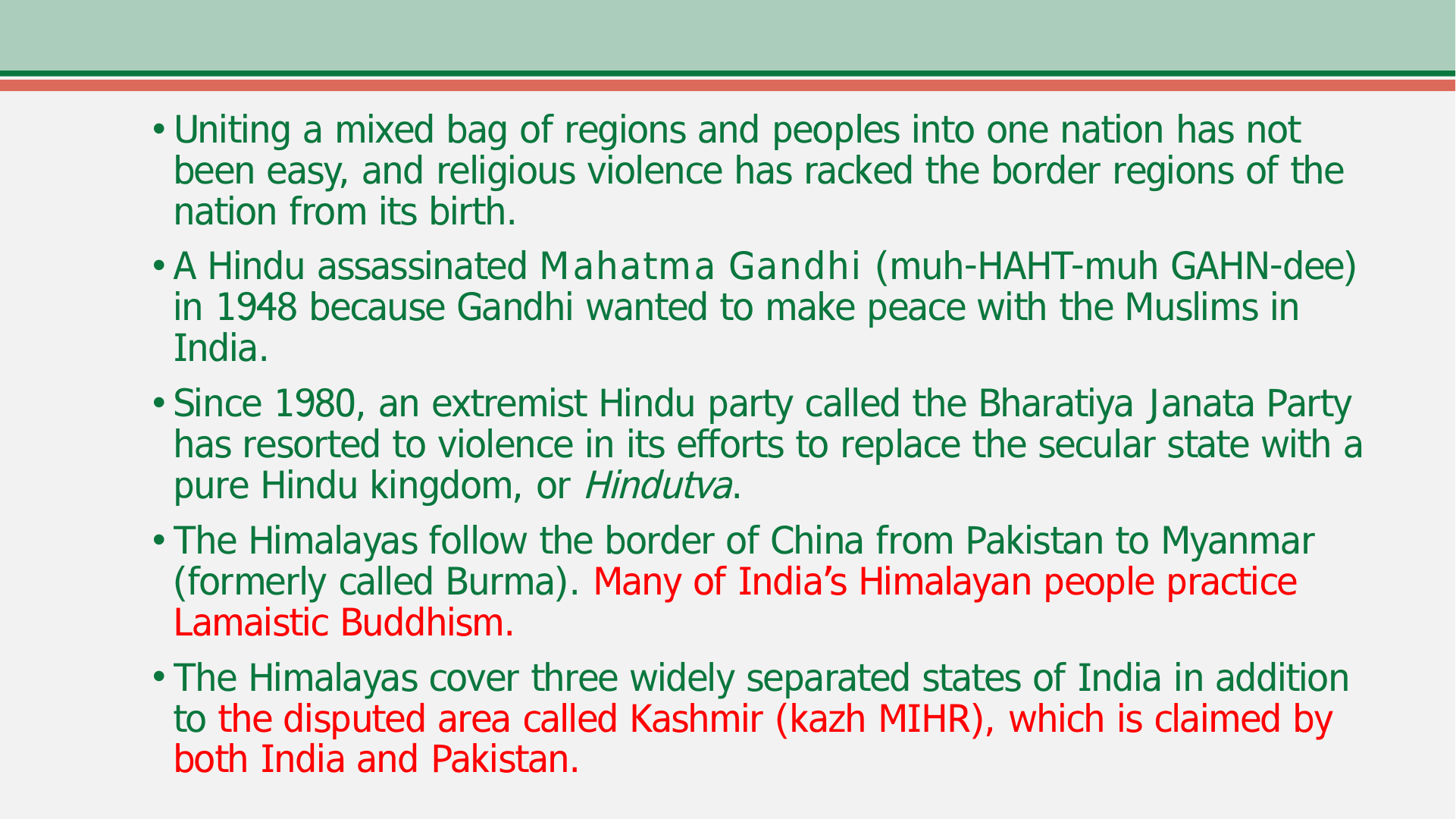

Uniting a mixed bag of regions and peoples into one nation has not been easy, and religious violence has racked the border regions of the nation from its birth.
A Hindu assassinated Mahatma Gandhi (muh-HAHT-muh GAHN-dee) in 1948 because Gandhi wanted to make peace with the Muslims in India.
Since 1980, an extremist Hindu party called the Bharatiya Janata Party has resorted to violence in its efforts to replace the secular state with a pure Hindu kingdom, or Hindutva.
The Himalayas follow the border of China from Pakistan to Myanmar (formerly called Burma). Many of India’s Himalayan people practice Lamaistic Buddhism.
The Himalayas cover three widely separated states of India in addition to the disputed area called Kashmir (kazh MIHR), which is claimed by both India and Pakistan.